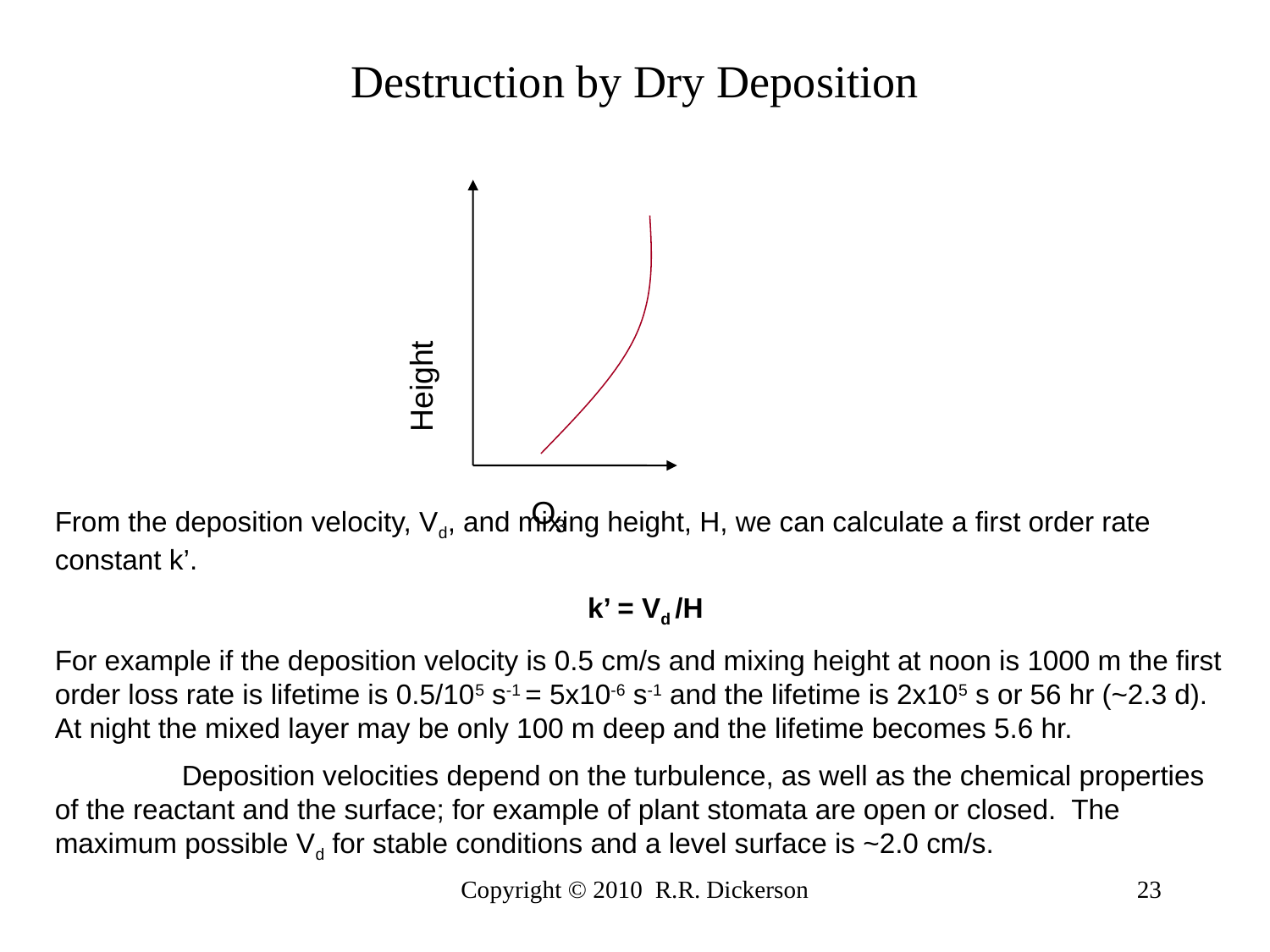

# Destruction by Dry Deposition

Height

O3
From the deposition velocity, Vd, and mixing height, H, we can calculate a first order rate constant k’.
k’ = Vd /H
For example if the deposition velocity is 0.5 cm/s and mixing height at noon is 1000 m the first order loss rate is lifetime is 0.5/105 s-1 = 5x10-6 s-1 and the lifetime is 2x105 s or 56 hr (~2.3 d).  At night the mixed layer may be only 100 m deep and the lifetime becomes 5.6 hr.
	Deposition velocities depend on the turbulence, as well as the chemical properties of the reactant and the surface; for example of plant stomata are open or closed.  The maximum possible Vd for stable conditions and a level surface is ~2.0 cm/s.

Copyright © 2010  R.R. Dickerson
23